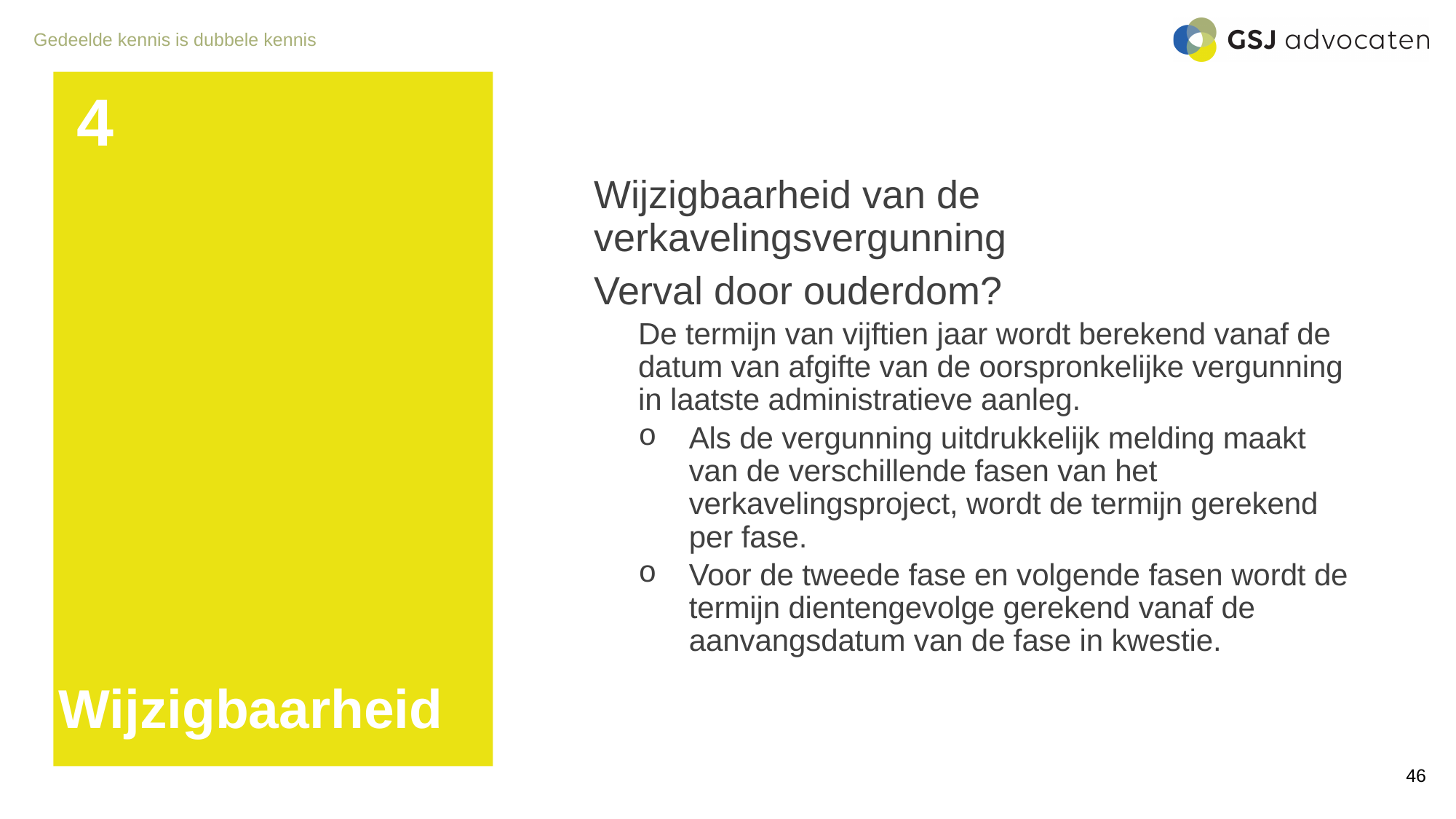

4
Wijzigbaarheid van de verkavelingsvergunning
Verval door ouderdom?
De termijn van vijftien jaar wordt berekend vanaf de datum van afgifte van de oorspronkelijke vergunning in laatste administratieve aanleg.
Als de vergunning uitdrukkelijk melding maakt van de verschillende fasen van het verkavelingsproject, wordt de termijn gerekend per fase.
Voor de tweede fase en volgende fasen wordt de termijn dientengevolge gerekend vanaf de aanvangsdatum van de fase in kwestie.
# Wijzigbaarheid
46